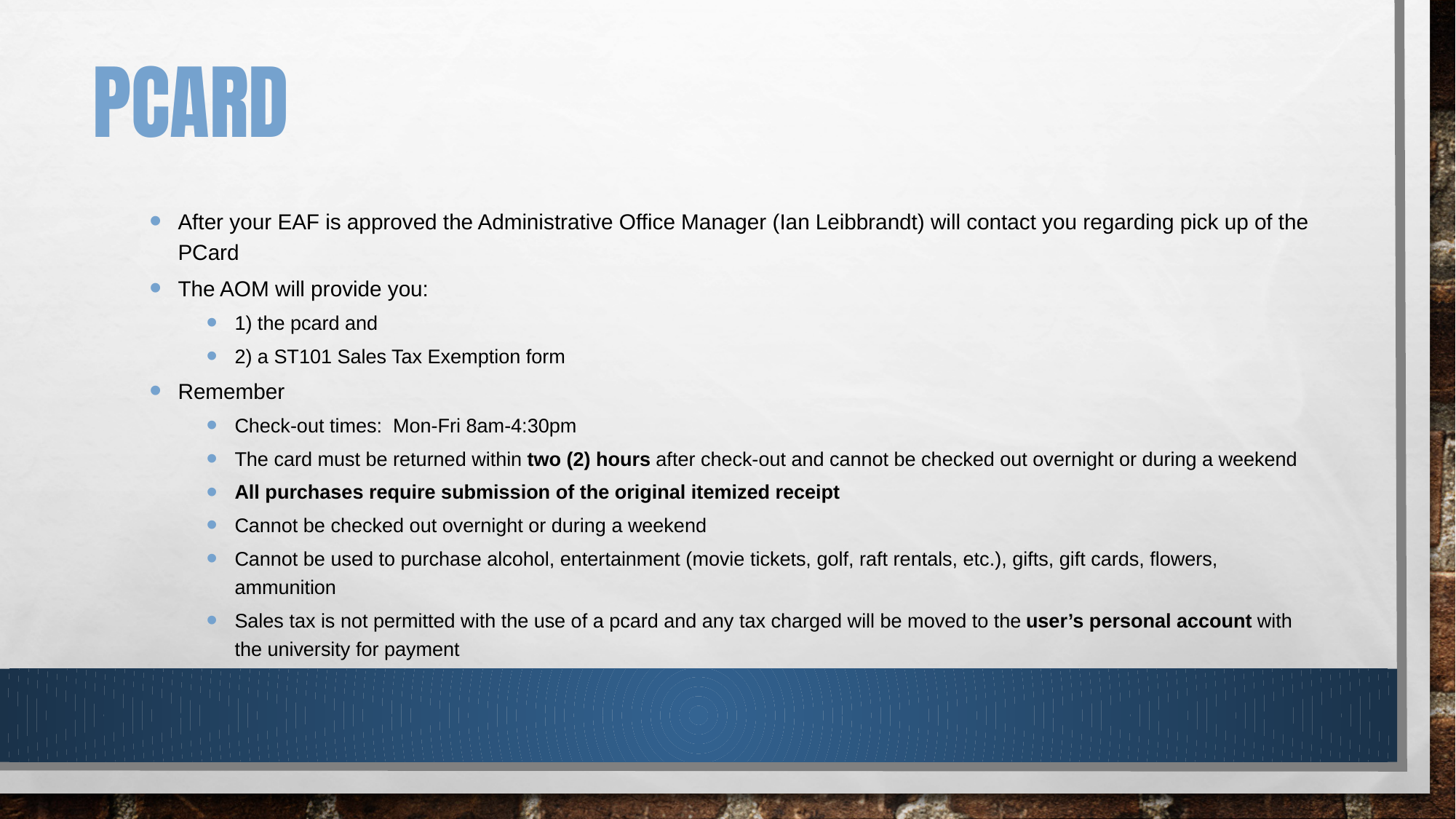

# PCARD

After your EAF is approved the Administrative Office Manager (Ian Leibbrandt) will contact you regarding pick up of the PCard
The AOM will provide you:
1) the pcard and
2) a ST101 Sales Tax Exemption form
Remember
Check-out times:  Mon-Fri 8am-4:30pm
The card must be returned within two (2) hours after check-out and cannot be checked out overnight or during a weekend
All purchases require submission of the original itemized receipt
Cannot be checked out overnight or during a weekend
Cannot be used to purchase alcohol, entertainment (movie tickets, golf, raft rentals, etc.), gifts, gift cards, flowers, ammunition
Sales tax is not permitted with the use of a pcard and any tax charged will be moved to the user’s personal account with the university for payment